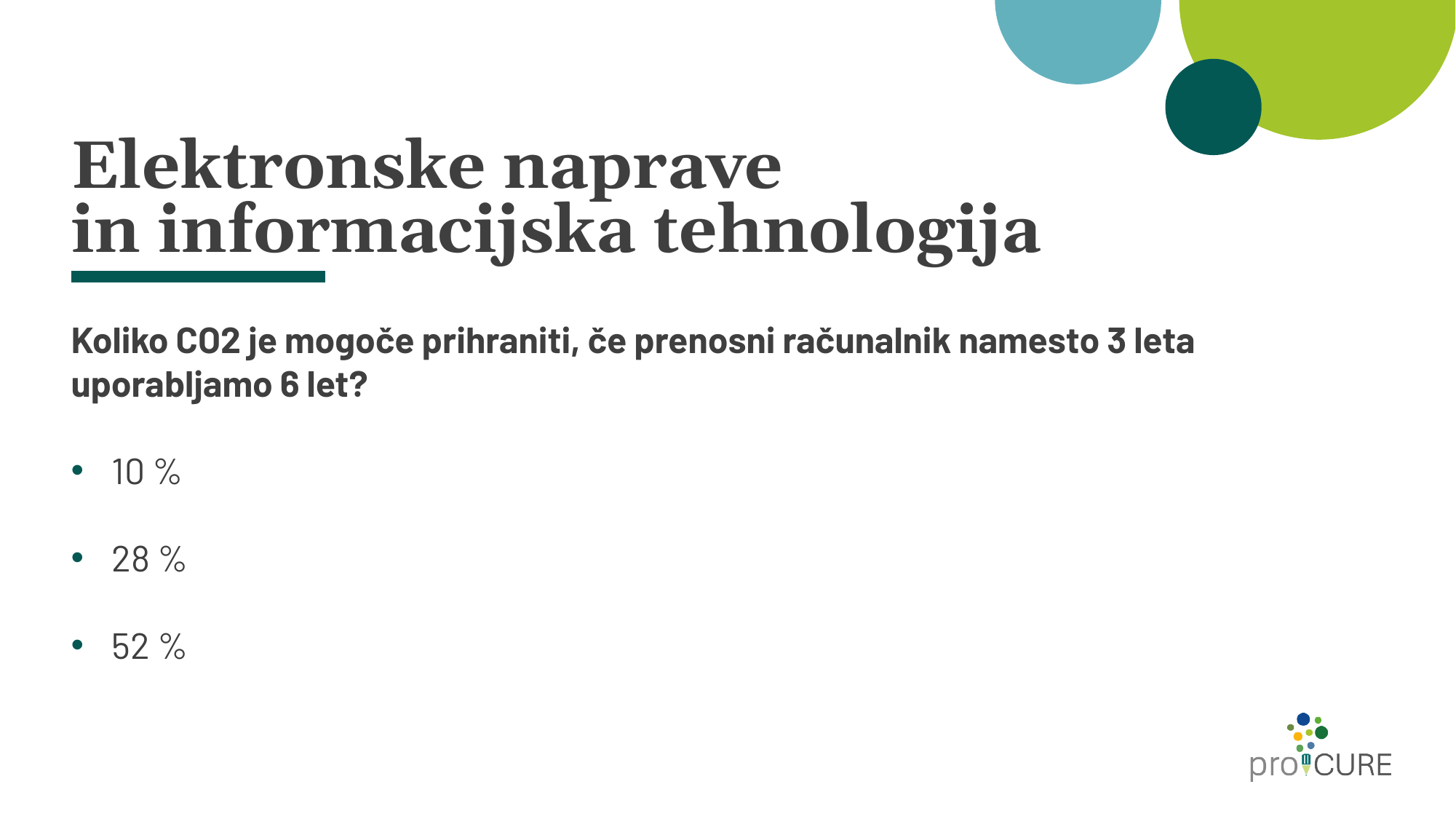

# Elektronske naprave in informacijska tehnologija
Koliko CO2 je mogoče prihraniti, če prenosni računalnik namesto 3 leta uporabljamo 6 let?

10 %

28 %

52 %